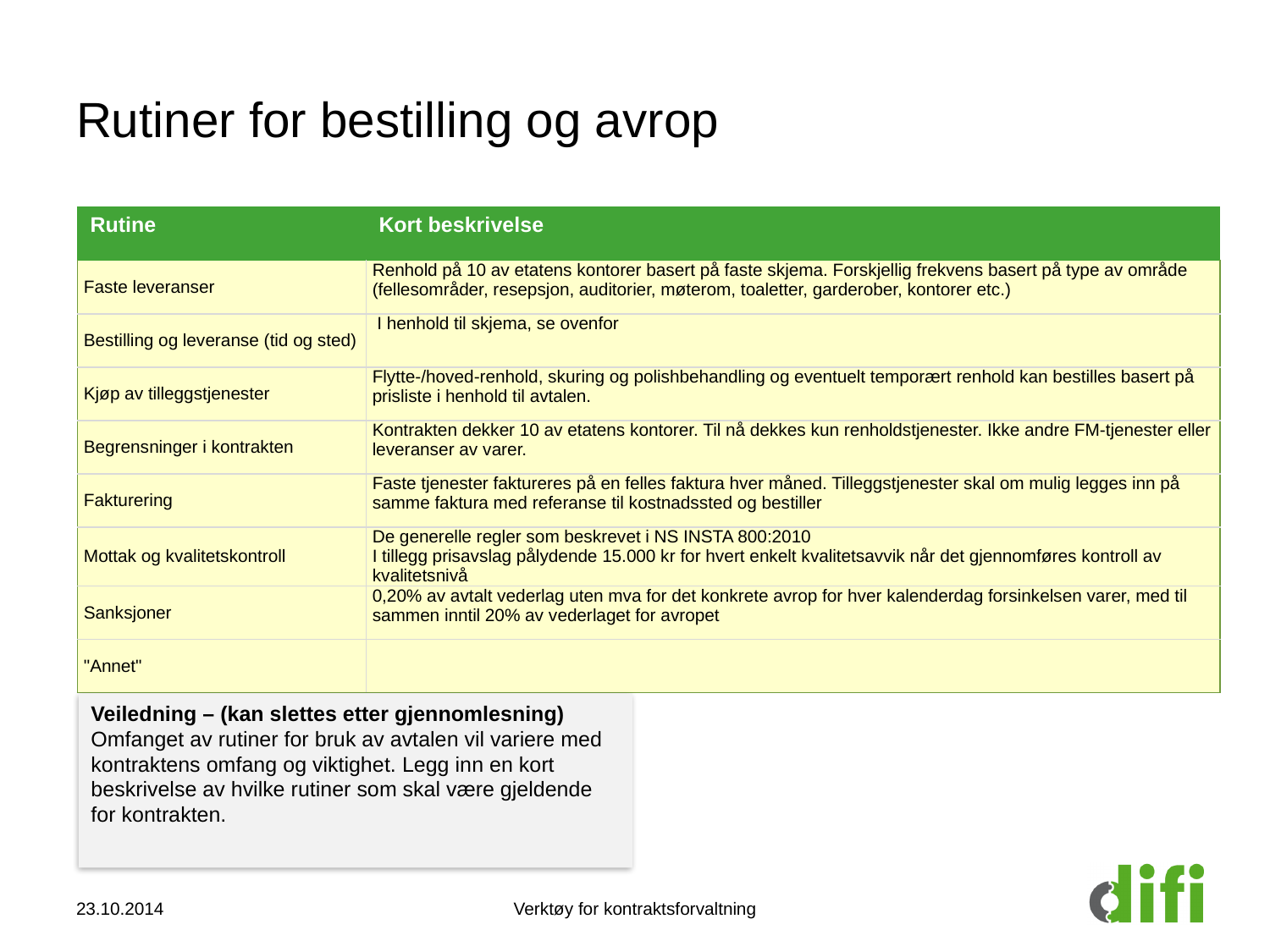

# Rutiner for bestilling og avrop
| Rutine | Kort beskrivelse |
| --- | --- |
| Faste leveranser | Renhold på 10 av etatens kontorer basert på faste skjema. Forskjellig frekvens basert på type av område (fellesområder, resepsjon, auditorier, møterom, toaletter, garderober, kontorer etc.) |
| Bestilling og leveranse (tid og sted) | I henhold til skjema, se ovenfor |
| Kjøp av tilleggstjenester | Flytte-/hoved-renhold, skuring og polishbehandling og eventuelt temporært renhold kan bestilles basert på prisliste i henhold til avtalen. |
| Begrensninger i kontrakten | Kontrakten dekker 10 av etatens kontorer. Til nå dekkes kun renholdstjenester. Ikke andre FM-tjenester eller leveranser av varer. |
| Fakturering | Faste tjenester faktureres på en felles faktura hver måned. Tilleggstjenester skal om mulig legges inn på samme faktura med referanse til kostnadssted og bestiller |
| Mottak og kvalitetskontroll | De generelle regler som beskrevet i NS INSTA 800:2010 I tillegg prisavslag pålydende 15.000 kr for hvert enkelt kvalitetsavvik når det gjennomføres kontroll av kvalitetsnivå |
| Sanksjoner | 0,20% av avtalt vederlag uten mva for det konkrete avrop for hver kalenderdag forsinkelsen varer, med til sammen inntil 20% av vederlaget for avropet |
| "Annet" |  |
Veiledning – (kan slettes etter gjennomlesning)
Omfanget av rutiner for bruk av avtalen vil variere med kontraktens omfang og viktighet. Legg inn en kort beskrivelse av hvilke rutiner som skal være gjeldende for kontrakten.

23.10.2014
Verktøy for kontraktsforvaltning